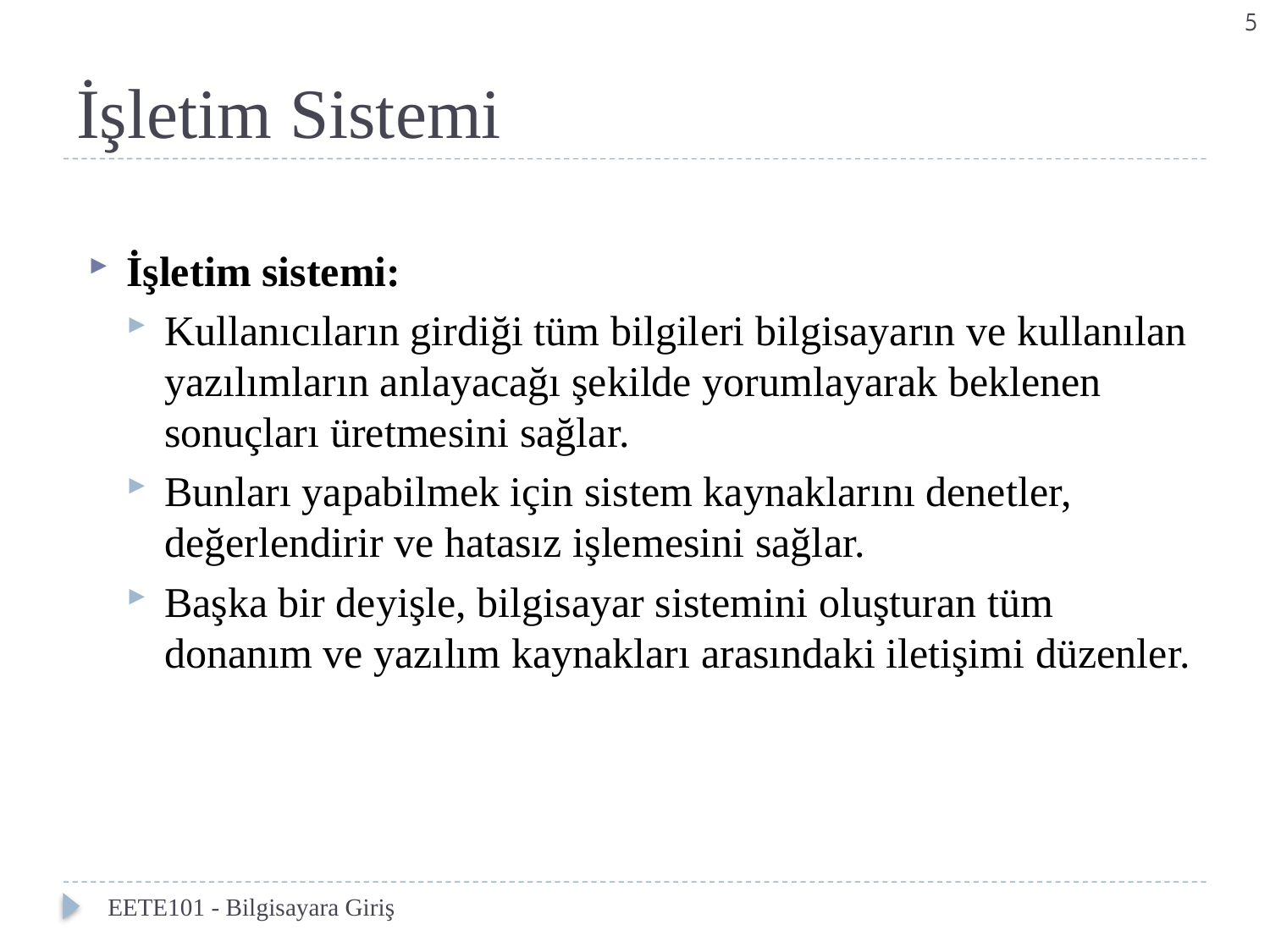

5
# İşletim Sistemi

İşletim sistemi:
Kullanıcıların girdiği tüm bilgileri bilgisayarın ve kullanılan yazılımların anlayacağı şekilde yorumlayarak beklenen sonuçları üretmesini sağlar.
Bunları yapabilmek için sistem kaynaklarını denetler, değerlendirir ve hatasız işlemesini sağlar.
Başka bir deyişle, bilgisayar sistemini oluşturan tüm donanım ve yazılım kaynakları arasındaki iletişimi düzenler.
EETE101 - Bilgisayara Giriş